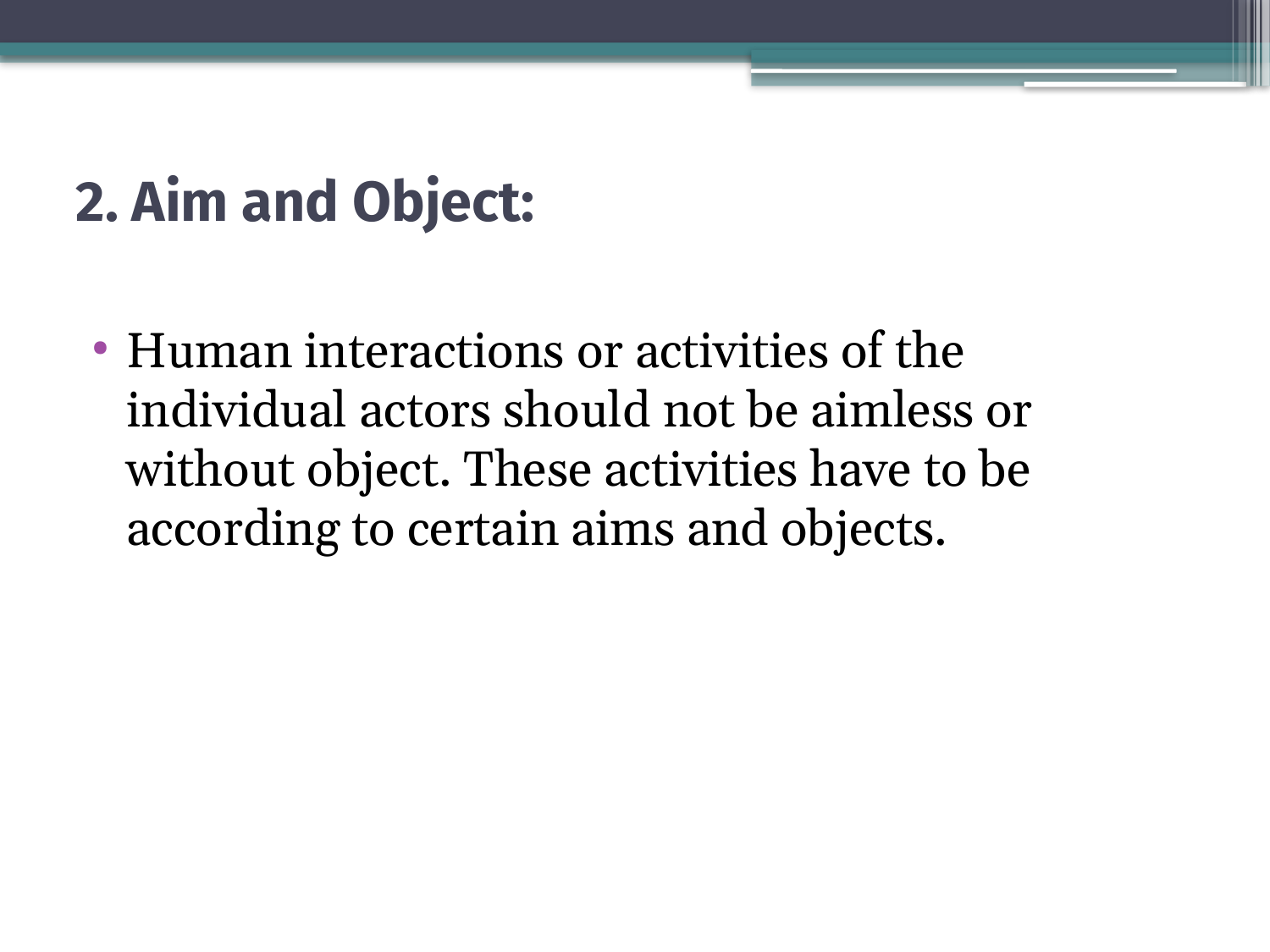

# 2. Aim and Object:
Human interactions or activities of the individual actors should not be aimless or without object. These activities have to be according to certain aims and objects.